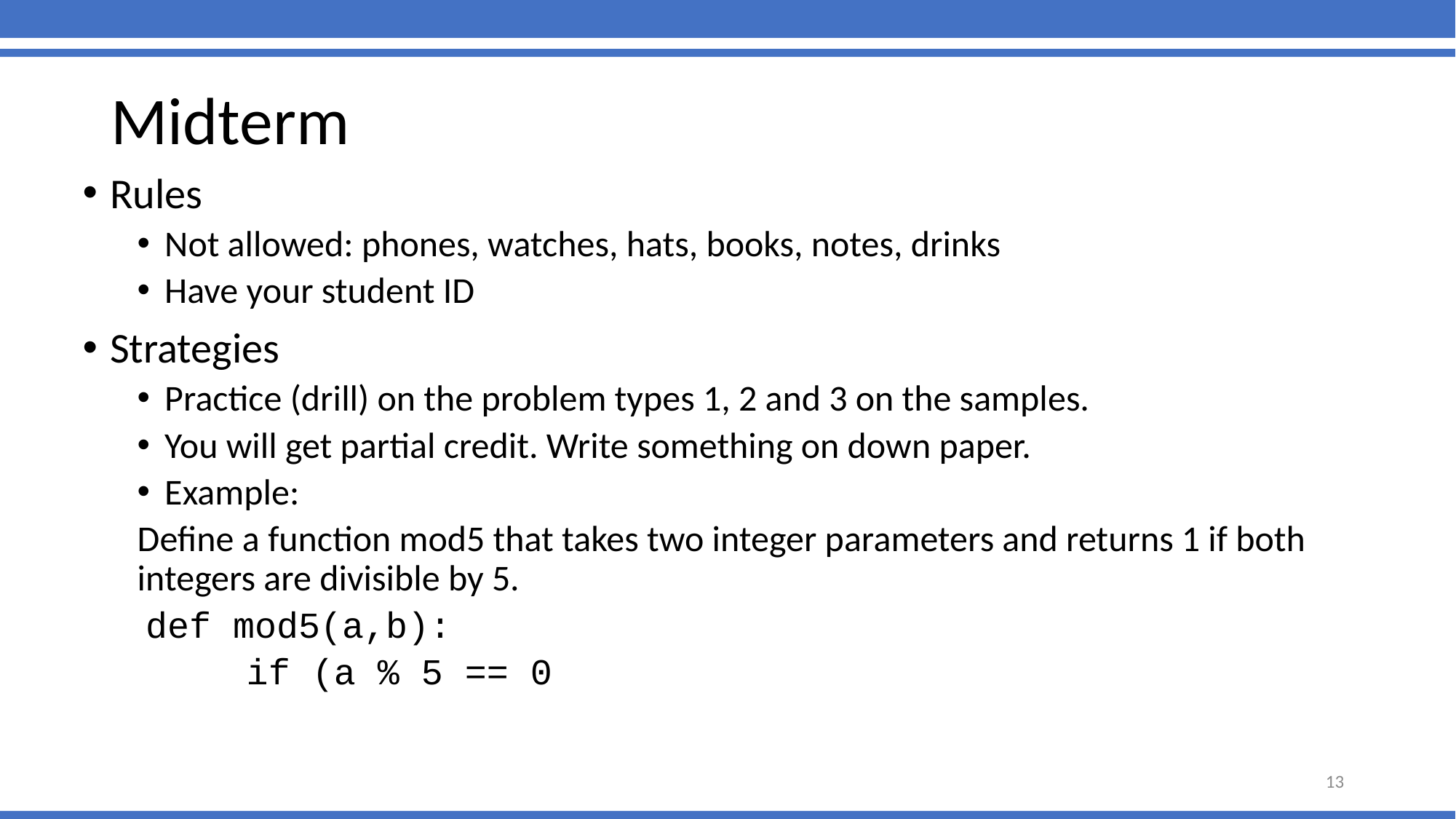

# Midterm
Rules
Not allowed: phones, watches, hats, books, notes, drinks
Have your student ID
Strategies
Practice (drill) on the problem types 1, 2 and 3 on the samples.
You will get partial credit. Write something on down paper.
Example:
Define a function mod5 that takes two integer parameters and returns 1 if both integers are divisible by 5.
 def mod5(a,b):
     if (a % 5 == 0
13